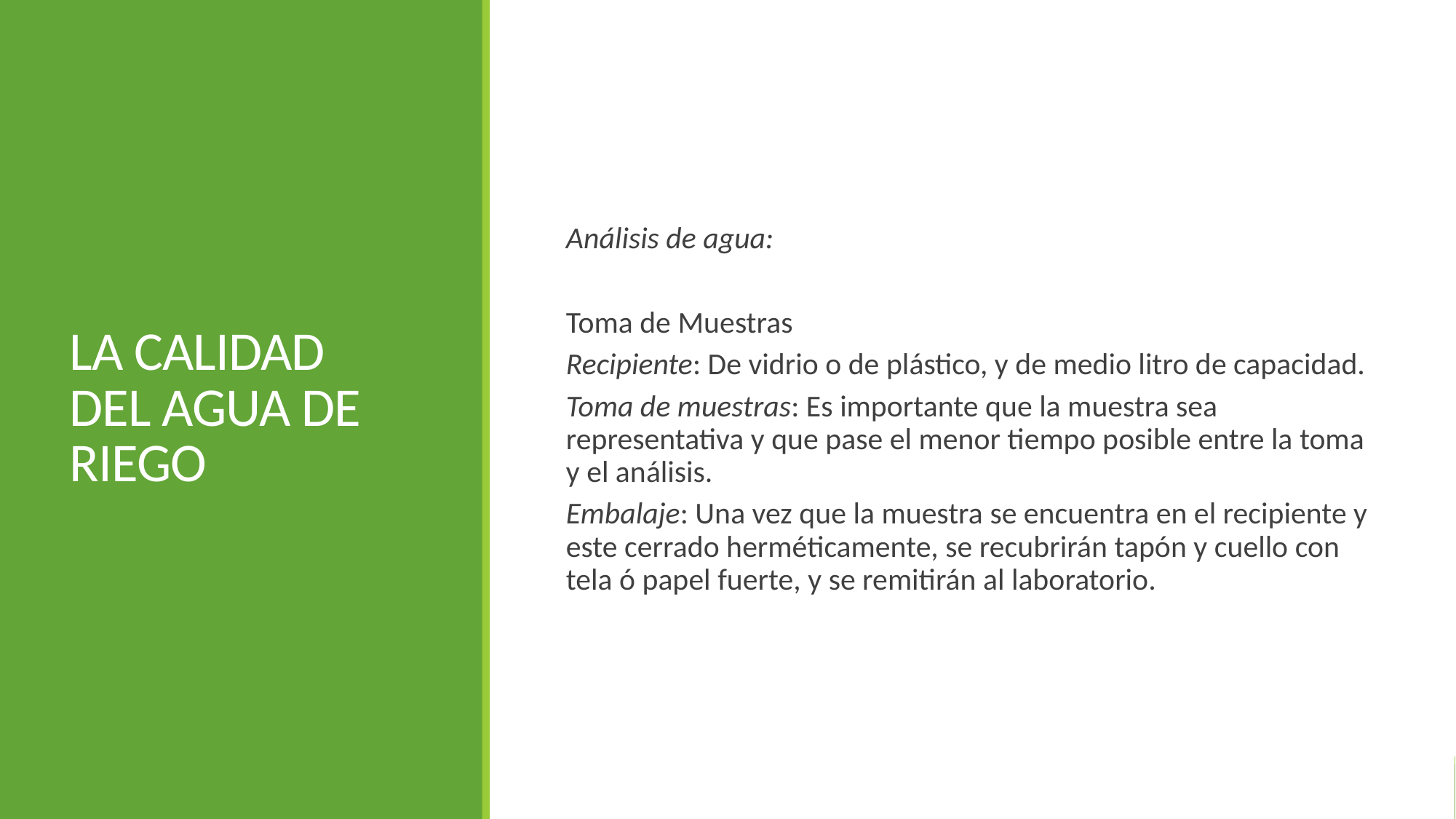

LA CALIDAD DEL AGUA DE RIEGO
Análisis de agua:

Toma de Muestras
Recipiente: De vidrio o de plástico, y de medio litro de capacidad.
Toma de muestras: Es importante que la muestra sea representativa y que pase el menor tiempo posible entre la toma y el análisis.
Embalaje: Una vez que la muestra se encuentra en el recipiente y este cerrado herméticamente, se recubrirán tapón y cuello con tela ó papel fuerte, y se remitirán al laboratorio.